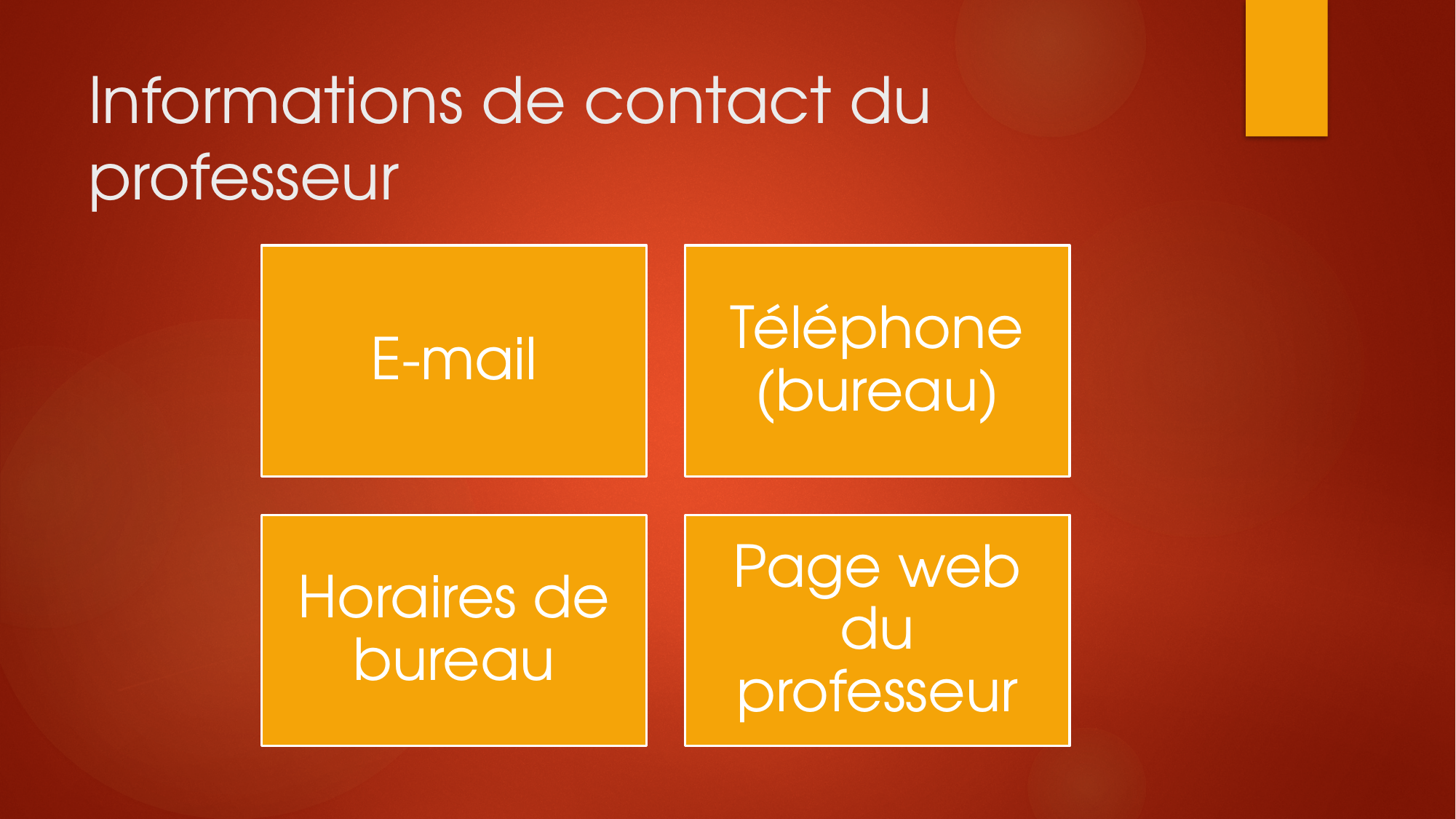

# Informations de contact du professeur
E-mail
Téléphone (bureau)
Horaires de bureau
Page web du professeur